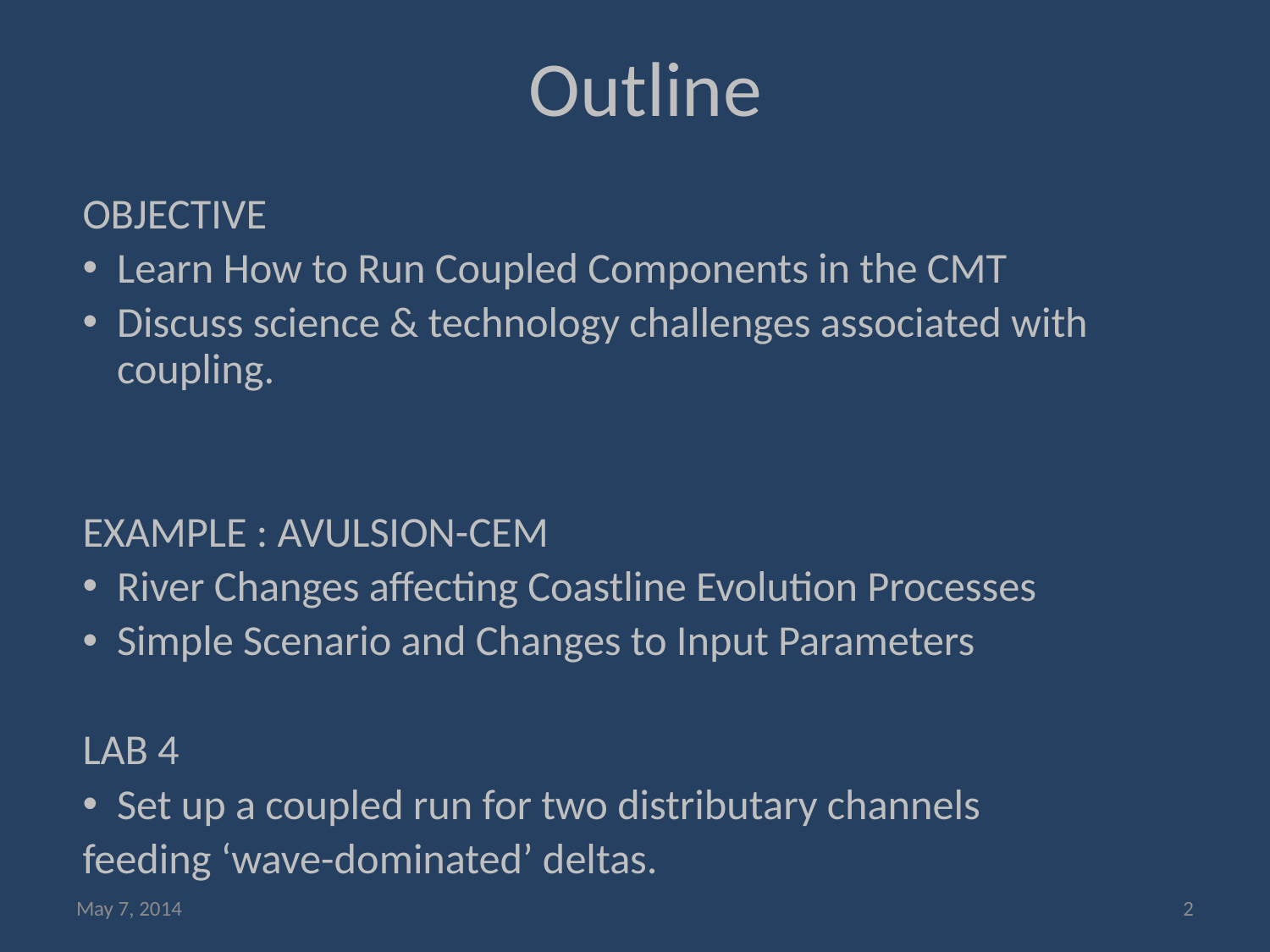

# Outline
OBJECTIVE
Learn How to Run Coupled Components in the CMT
Discuss science & technology challenges associated with coupling.

EXAMPLE : AVULSION-CEM
River Changes affecting Coastline Evolution Processes
Simple Scenario and Changes to Input Parameters

LAB 4
Set up a coupled run for two distributary channels
feeding ‘wave-dominated’ deltas.

May 7, 2014
2